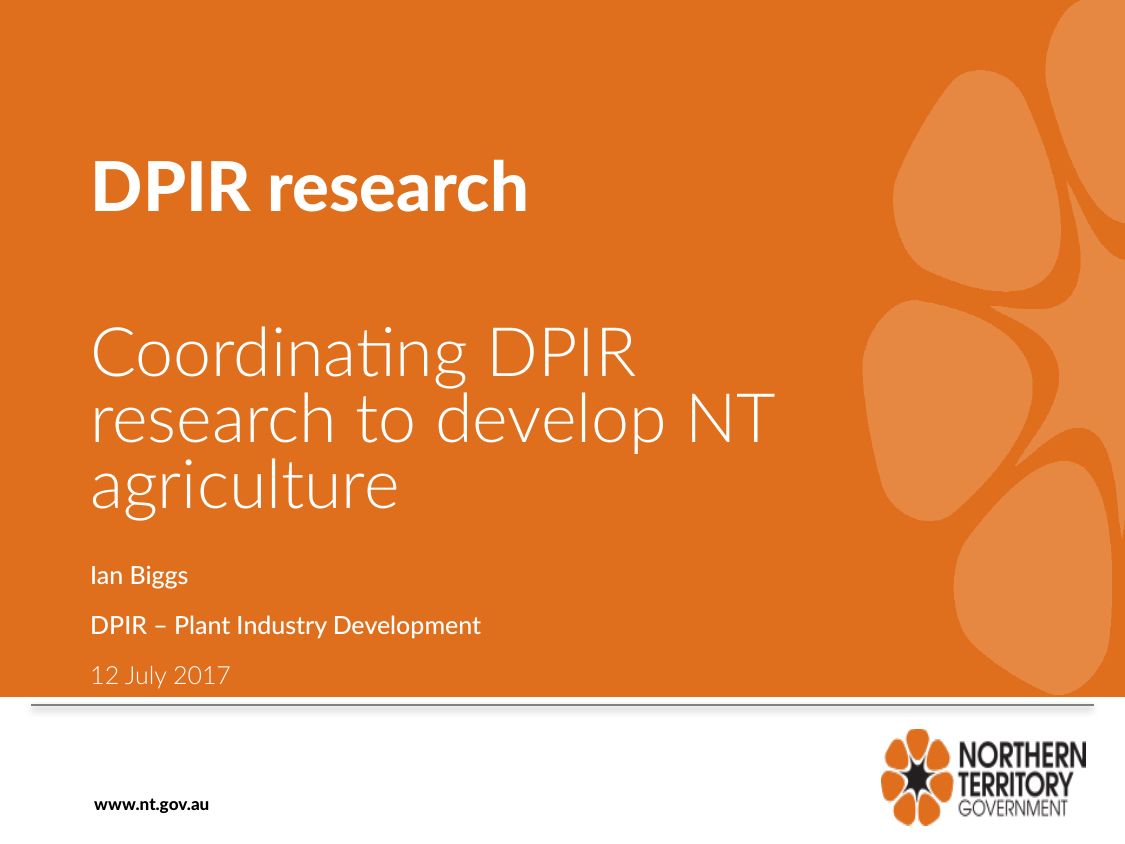

# DPIR research
Coordinating DPIR research to develop NT agriculture
Ian Biggs
DPIR – Plant Industry Development
12 July 2017